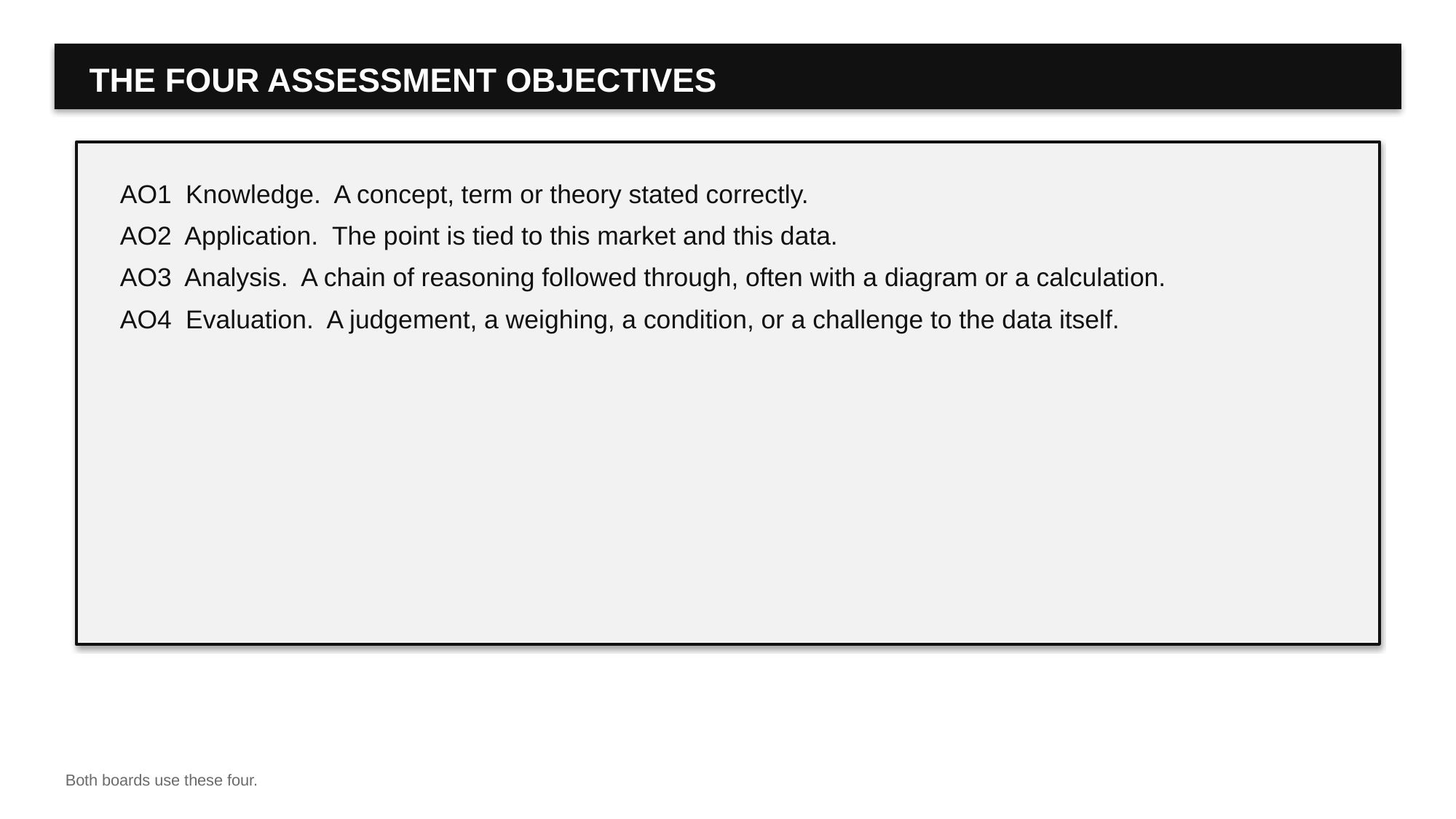

THE FOUR ASSESSMENT OBJECTIVES

AO1  Knowledge.  A concept, term or theory stated correctly.
AO2  Application.  The point is tied to this market and this data.
AO3  Analysis.  A chain of reasoning followed through, often with a diagram or a calculation.
AO4  Evaluation.  A judgement, a weighing, a condition, or a challenge to the data itself.
Both boards use these four.